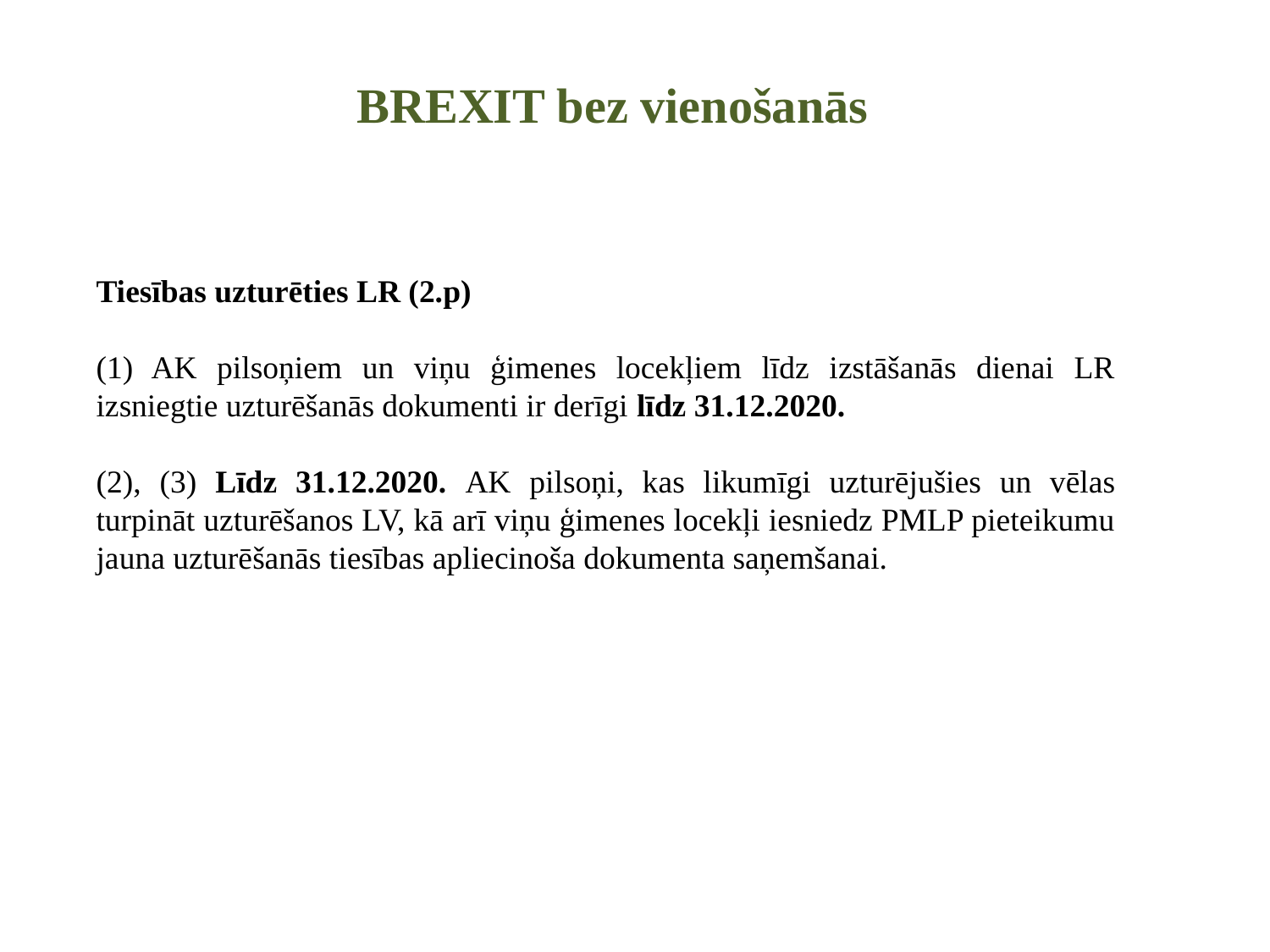

# BREXIT bez vienošanās
Tiesības uzturēties LR (2.p)

(1) AK pilsoņiem un viņu ģimenes locekļiem līdz izstāšanās dienai LR izsniegtie uzturēšanās dokumenti ir derīgi līdz 31.12.2020.

(2), (3) Līdz 31.12.2020. AK pilsoņi, kas likumīgi uzturējušies un vēlas turpināt uzturēšanos LV, kā arī viņu ģimenes locekļi iesniedz PMLP pieteikumu jauna uzturēšanās tiesības apliecinoša dokumenta saņemšanai.